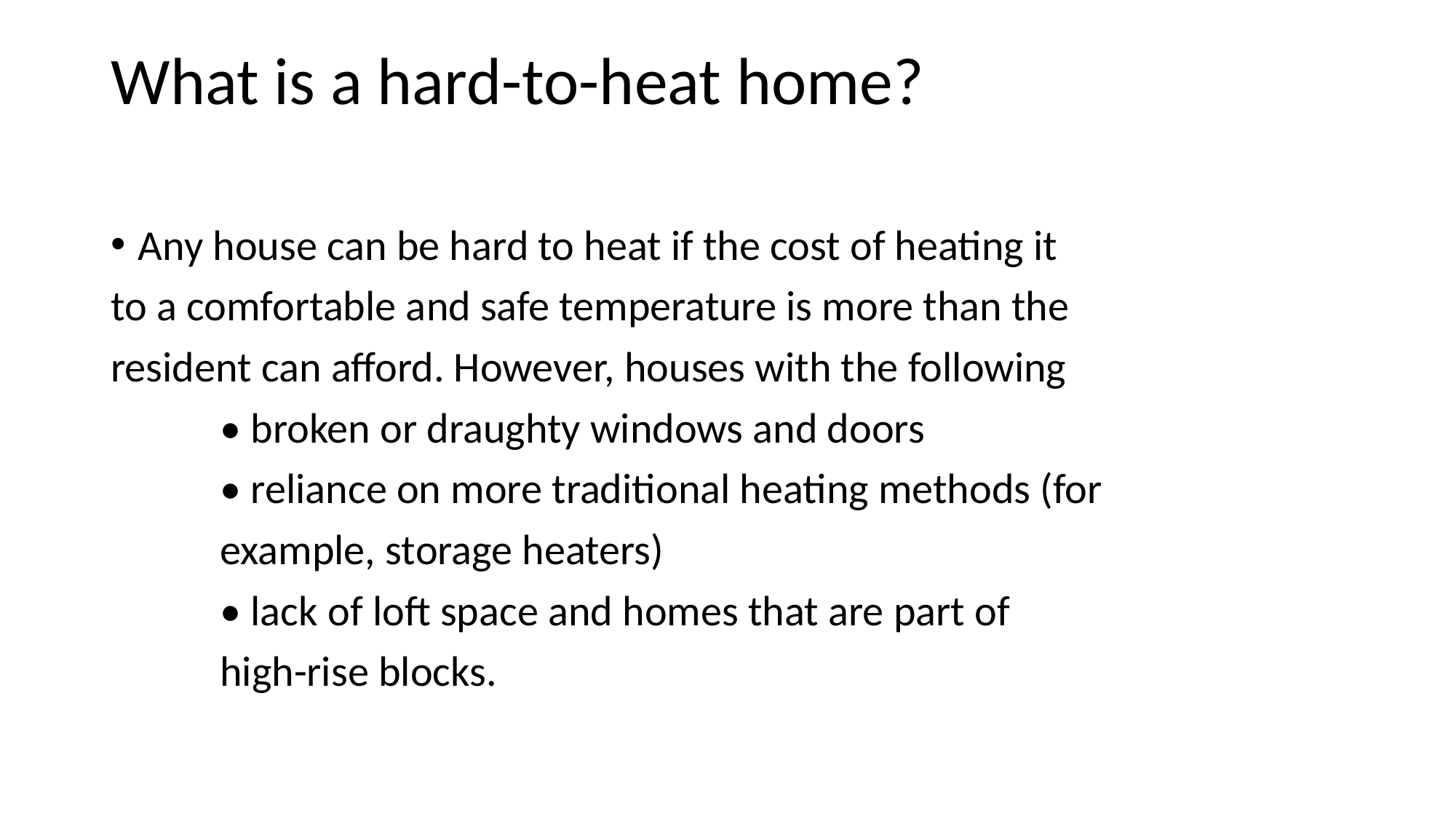

# What is a hard-to-heat home?
Any house can be hard to heat if the cost of heating it
to a comfortable and safe temperature is more than the
resident can afford. However, houses with the following
	• broken or draughty windows and doors
	• reliance on more traditional heating methods (for
	example, storage heaters)
	• lack of loft space and homes that are part of
	high-rise blocks.